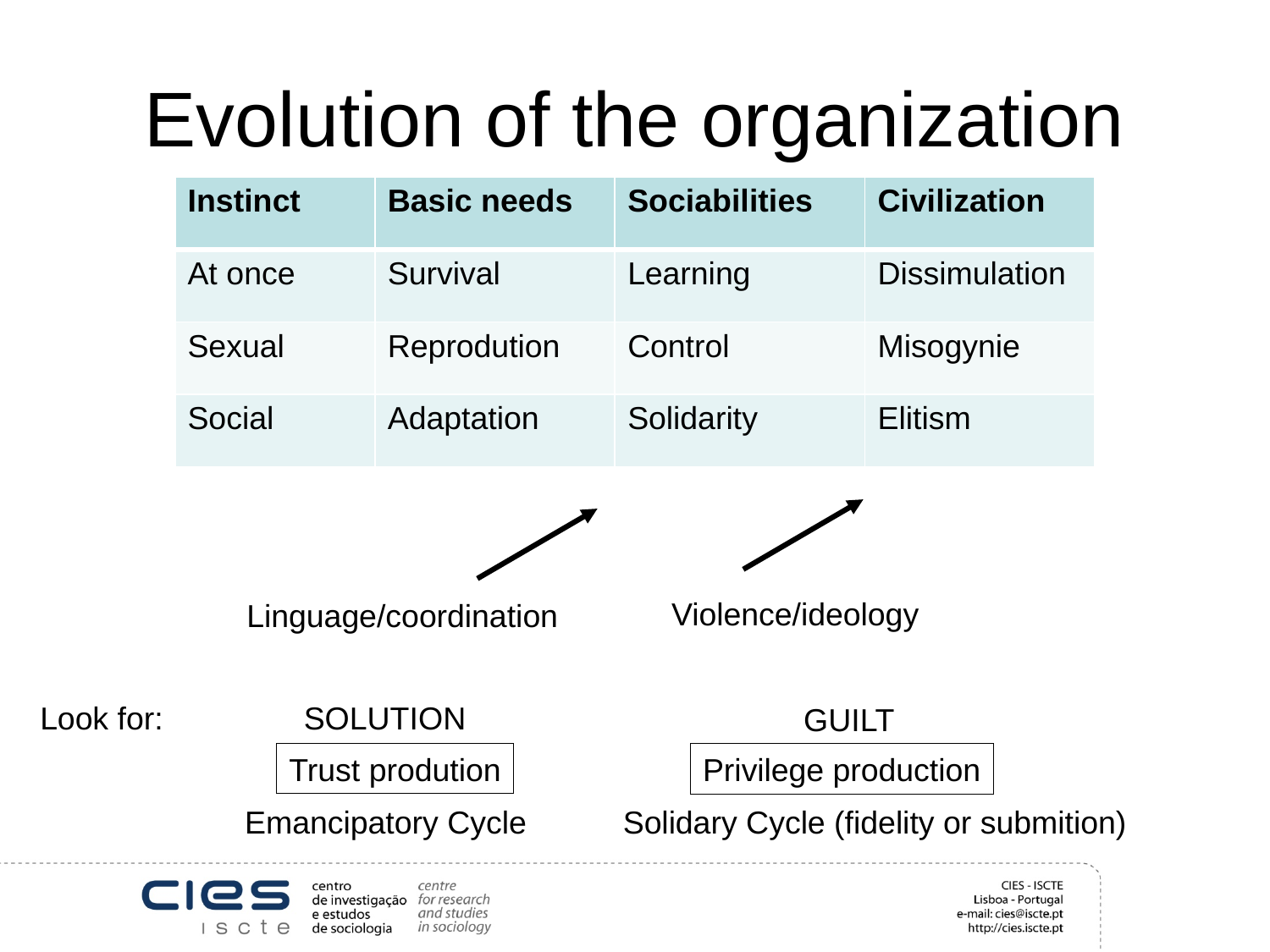

# Evolution of the organization
| Instinct | Basic needs | Sociabilities | Civilization |
| --- | --- | --- | --- |
| At once | Survival | Learning | Dissimulation |
| Sexual | Reprodution | Control | Misogynie |
| Social | Adaptation | Solidarity | Elitism |
Violence/ideology
Linguage/coordination
Look for:
SOLUTION
GUILT
Trust prodution
Privilege production
Emancipatory Cycle
Solidary Cycle (fidelity or submition)